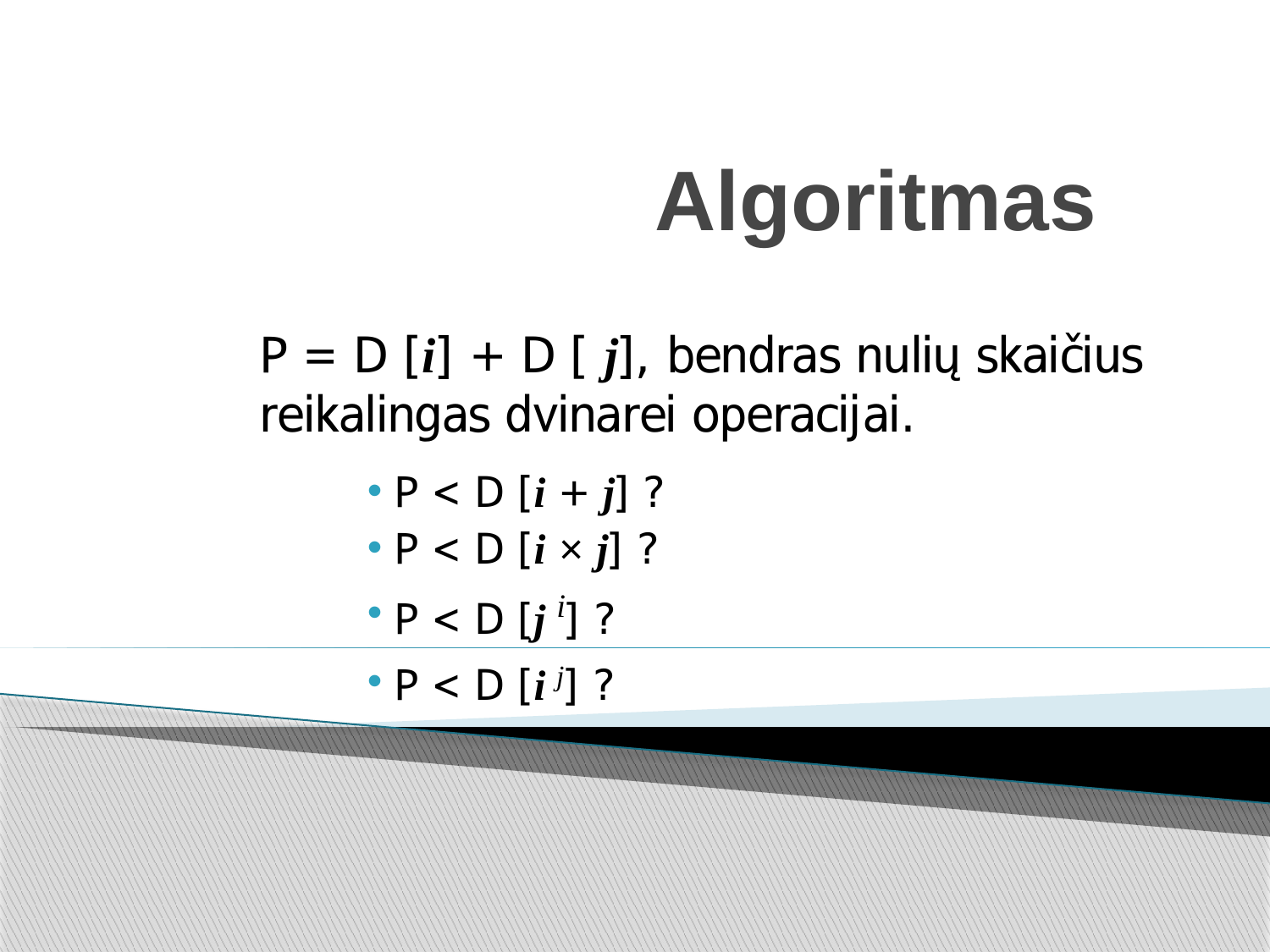

# Algoritmas
P = D [i] + D [ j], bendras nulių skaičius reikalingas dvinarei operacijai.

 P < D [i + j] ?
 P < D [i × j] ?
 P < D [j i] ?
 P < D [i j] ?